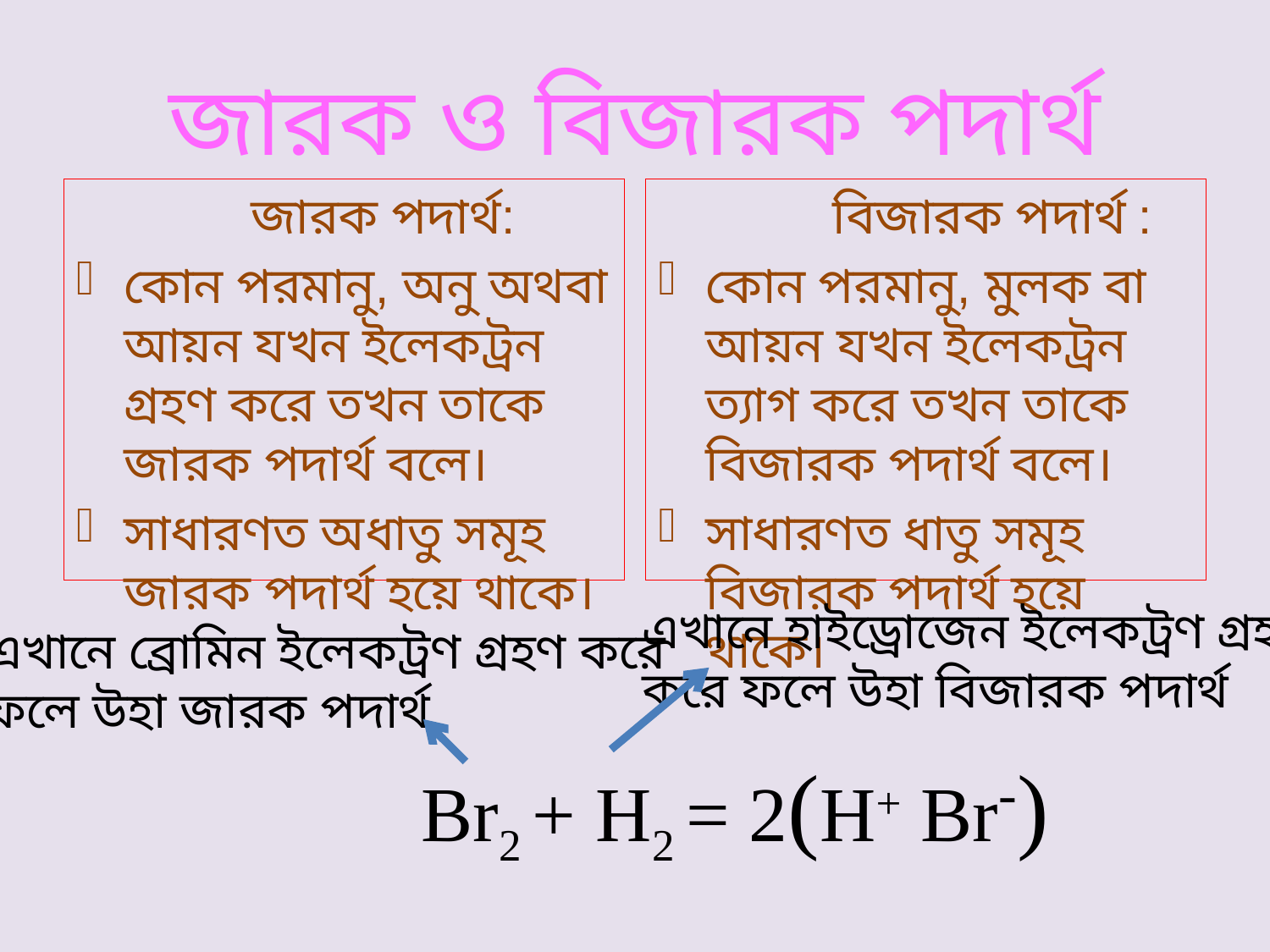

# জারক ও বিজারক পদার্থ
		জারক পদার্থ:
কোন পরমানু, অনু অথবা আয়ন যখন ইলেকট্রন গ্রহণ করে তখন তাকে জারক পদার্থ বলে।
সাধারণত অধাতু সমূহ জারক পদার্থ হয়ে থাকে।
		বিজারক পদার্থ :
কোন পরমানু, মুলক বা আয়ন যখন ইলেকট্রন ত্যাগ করে তখন তাকে বিজারক পদার্থ বলে।
সাধারণত ধাতু সমূহ বিজারক পদার্থ হয়ে থাকে।

এখানে হাইড্রোজেন ইলেকট্রণ গ্রহণ
করে ফলে উহা বিজারক পদার্থ
এখানে ব্রোমিন ইলেকট্রণ গ্রহণ করে
ফলে উহা জারক পদার্থ
Br2 + H2 = 2(H+ Br-)